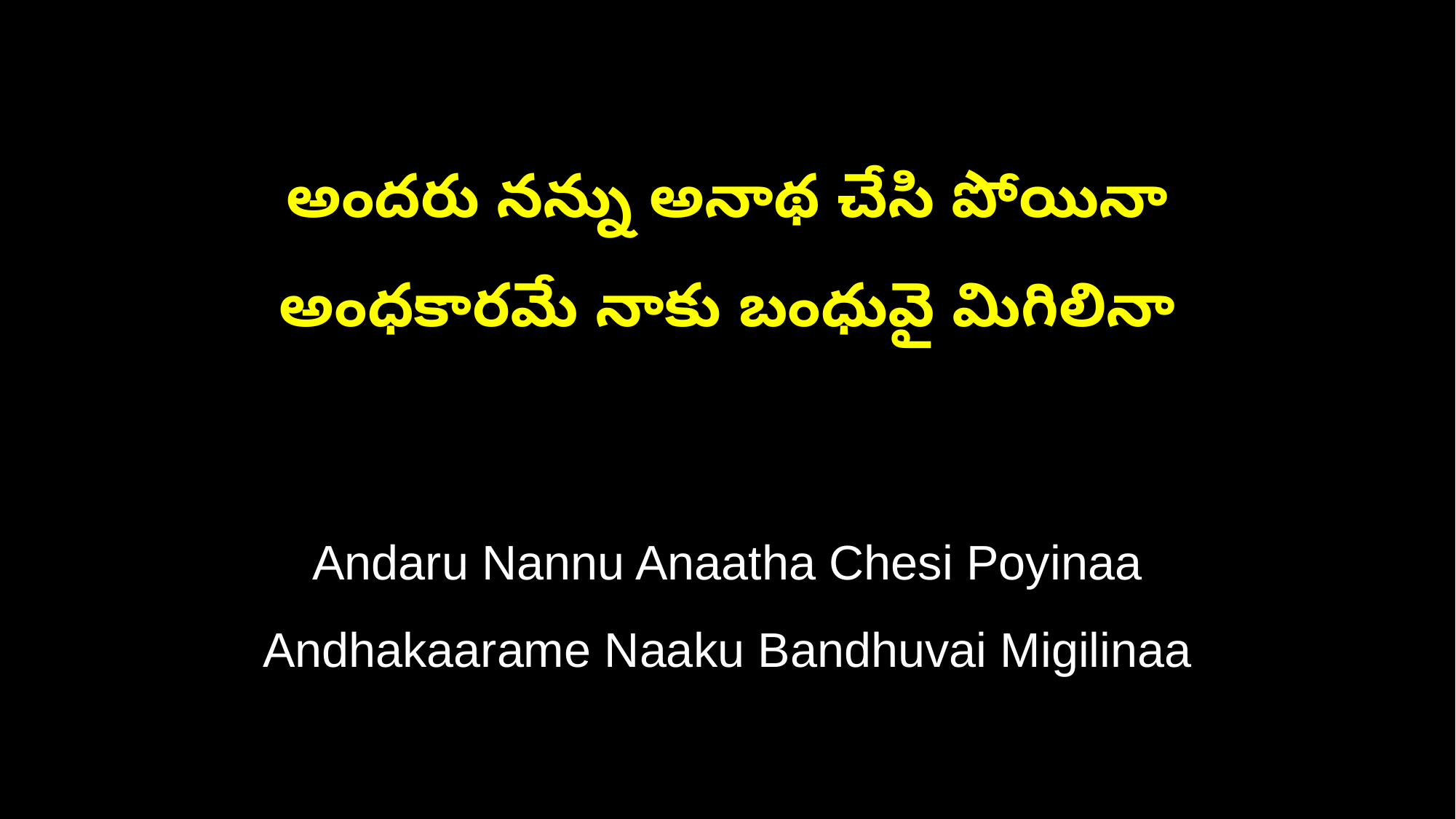

అందరు నన్ను అనాథ చేసి పోయినా
అంధకారమే నాకు బంధువై మిగిలినా
Andaru Nannu Anaatha Chesi Poyinaa
Andhakaarame Naaku Bandhuvai Migilinaa